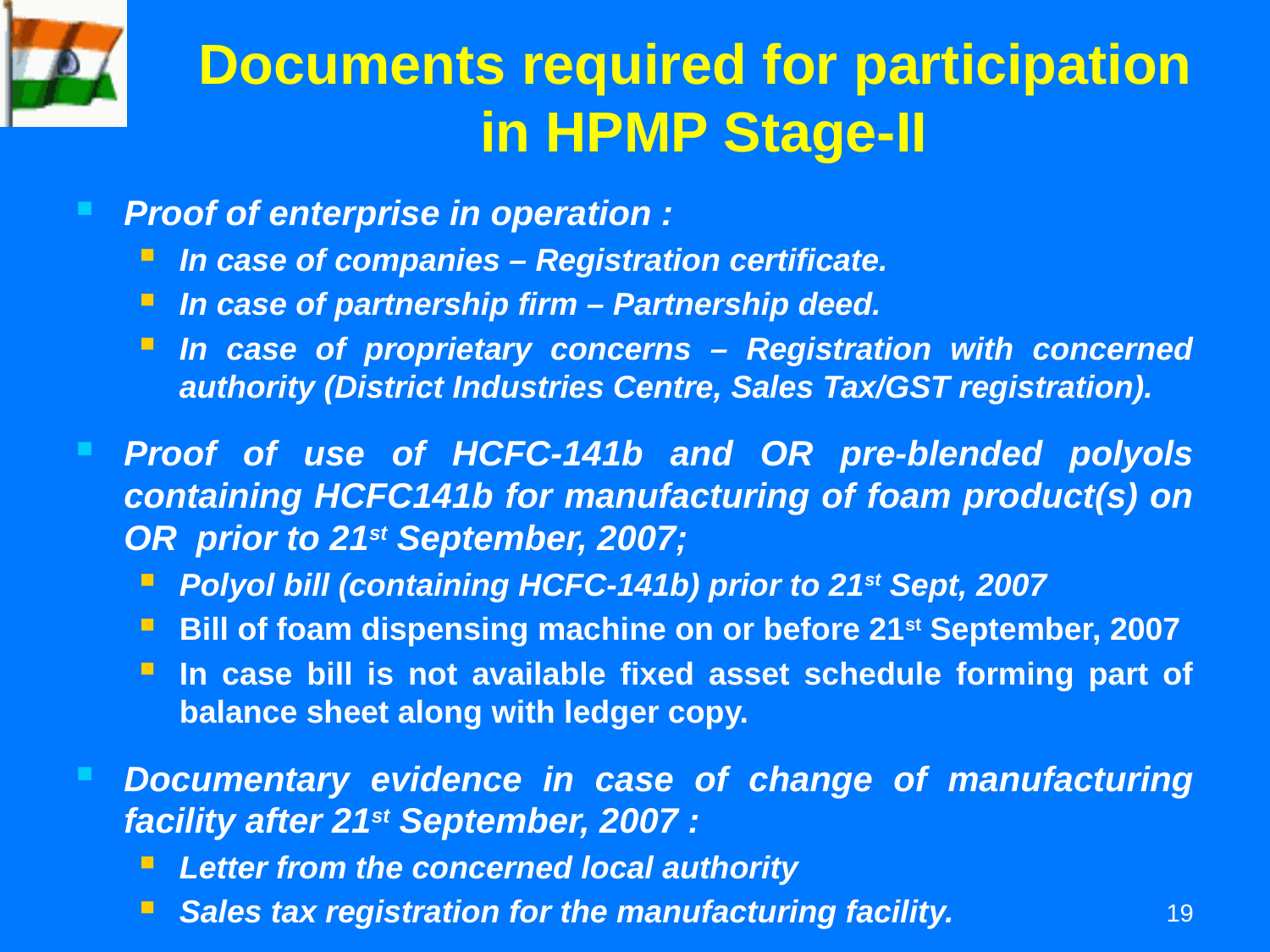

# Documents required for participation in HPMP Stage-II
Proof of enterprise in operation :
In case of companies – Registration certificate.
In case of partnership firm – Partnership deed.
In case of proprietary concerns – Registration with concerned authority (District Industries Centre, Sales Tax/GST registration).

Proof of use of HCFC-141b and OR pre-blended polyols containing HCFC141b for manufacturing of foam product(s) on OR  prior to 21st September, 2007;
Polyol bill (containing HCFC-141b) prior to 21st Sept, 2007
Bill of foam dispensing machine on or before 21st September, 2007
In case bill is not available fixed asset schedule forming part of balance sheet along with ledger copy.

Documentary evidence in case of change of manufacturing facility after 21st September, 2007 :
Letter from the concerned local authority
Sales tax registration for the manufacturing facility.

19